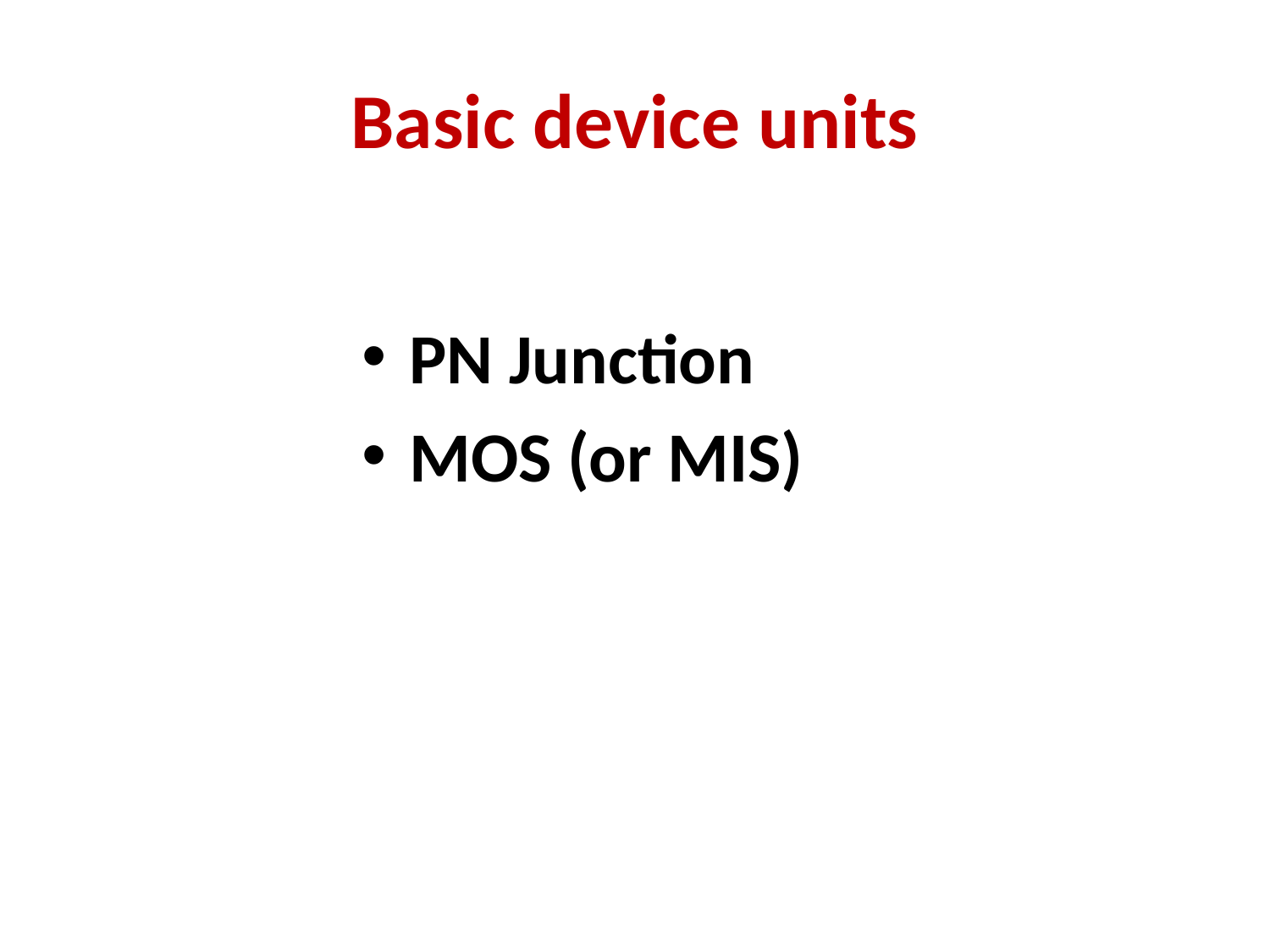

# Basic device units
PN Junction
MOS (or MIS)